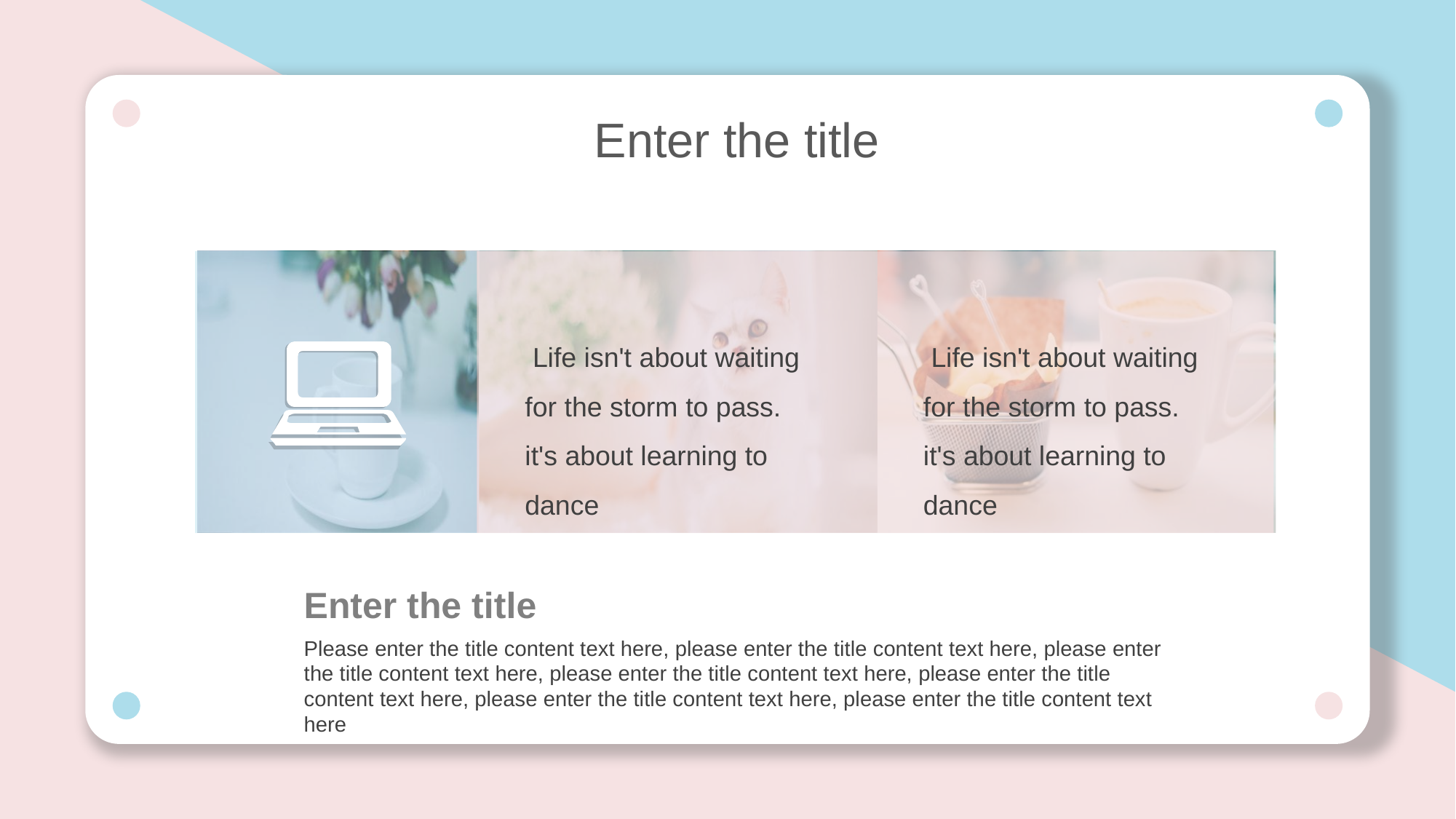

Enter the title

 Life isn't about waiting for the storm to pass. it's about learning to dance
 Life isn't about waiting for the storm to pass. it's about learning to dance

Enter the title
Please enter the title content text here, please enter the title content text here, please enter the title content text here, please enter the title content text here, please enter the title content text here, please enter the title content text here, please enter the title content text here